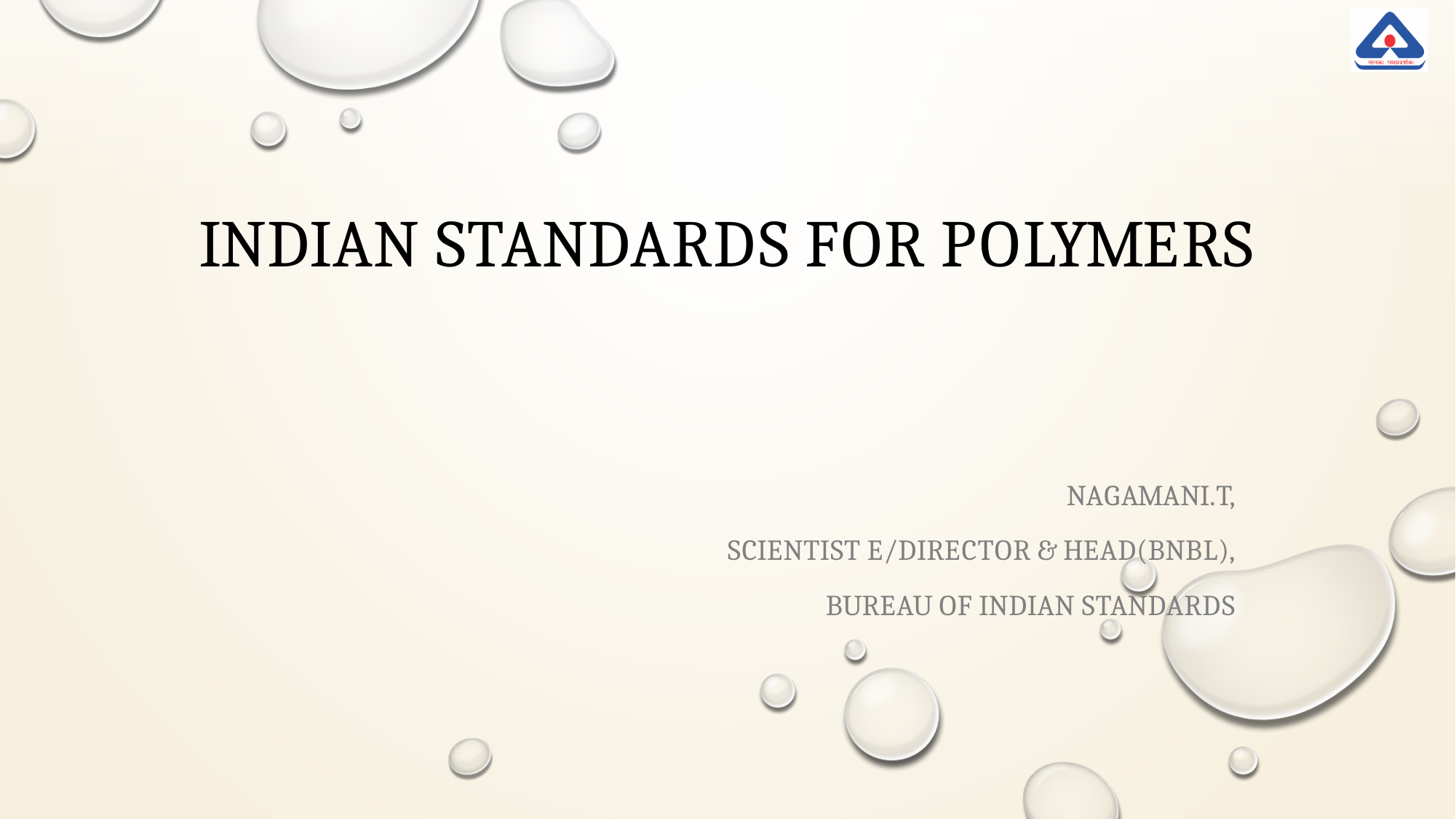

# INDIAN STANDARDS FOR POLYMERS
NAGAMANI.T,
Scientist E/Director & Head(BNBL),
BUREAU OF INDIAN STANDARDS